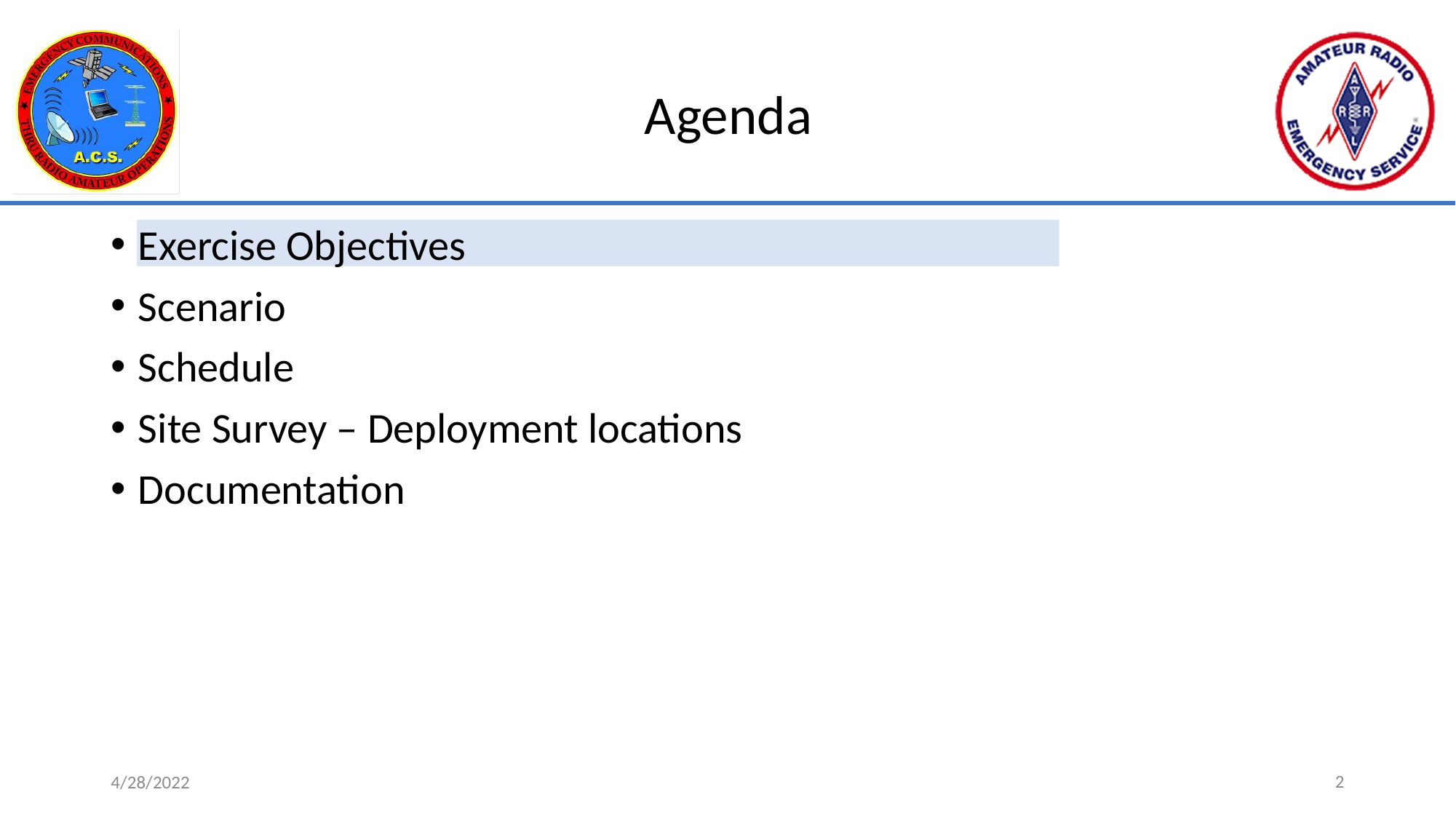

# Agenda
Exercise Objectives
Scenario
Schedule
Site Survey – Deployment locations
Documentation

2
4/28/2022